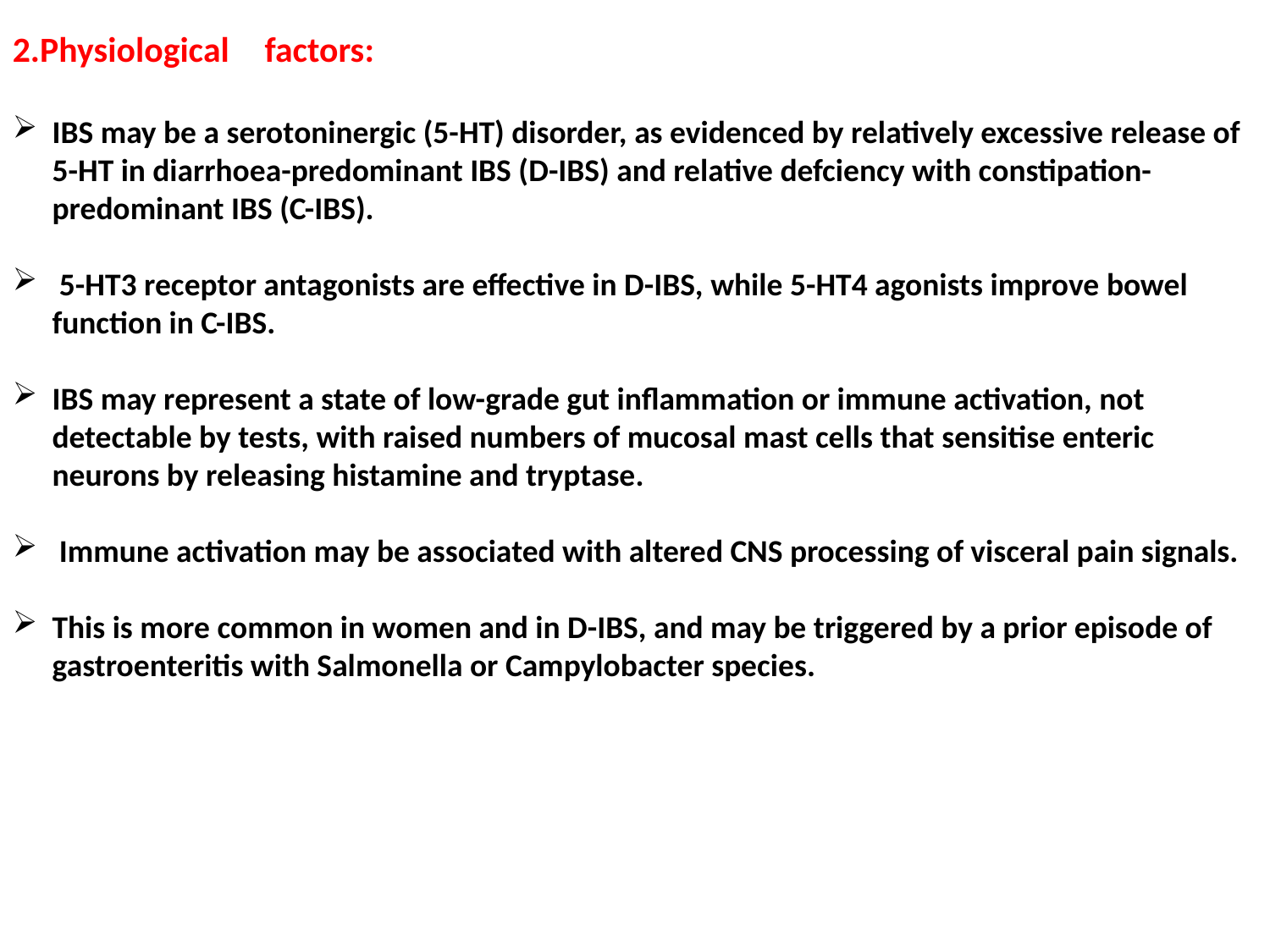

2.Physiological factors:

IBS may be a serotoninergic (5-HT) disorder, as evidenced by relatively excessive release of 5-HT in diarrhoea-predominant IBS (D-IBS) and relative defciency with constipation-predominant IBS (C-IBS).

 5-HT3 receptor antagonists are effective in D-IBS, while 5-HT4 agonists improve bowel function in C-IBS.

IBS may represent a state of low-grade gut inﬂammation or immune activation, not detectable by tests, with raised numbers of mucosal mast cells that sensitise enteric neurons by releasing histamine and tryptase.

 Immune activation may be associated with altered CNS processing of visceral pain signals.

This is more common in women and in D-IBS, and may be triggered by a prior episode of gastroenteritis with Salmonella or Campylobacter species.